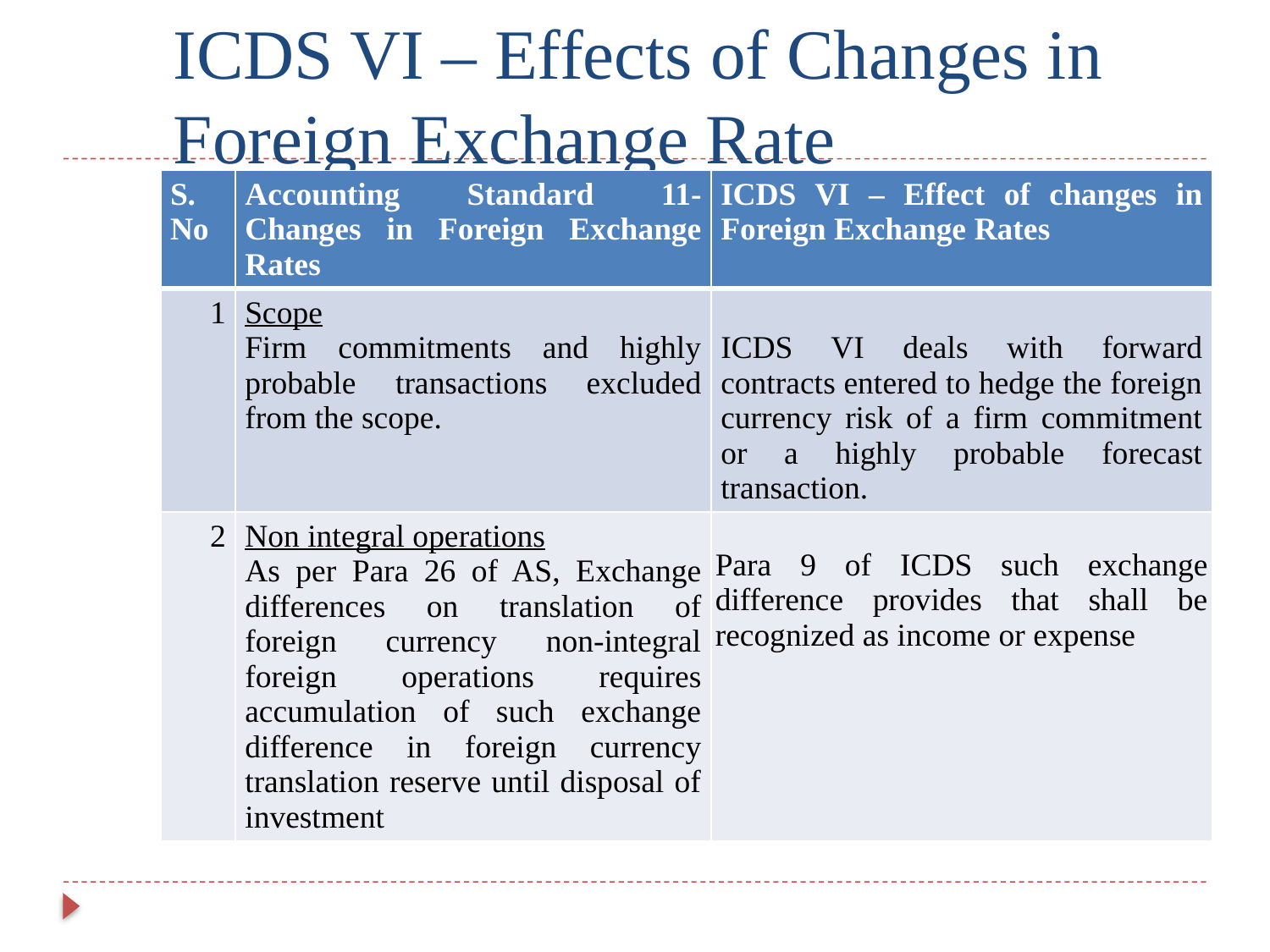

# ICDS VI – Effects of Changes in Foreign Exchange Rate
| S. No | Accounting Standard 11- Changes in Foreign Exchange Rates | ICDS VI – Effect of changes in Foreign Exchange Rates |
| --- | --- | --- |
| 1 | Scope Firm commitments and highly probable transactions excluded from the scope. | ICDS VI deals with forward contracts entered to hedge the foreign currency risk of a firm commitment or a highly probable forecast transaction. |
| 2 | Non integral operations As per Para 26 of AS, Exchange differences on translation of foreign currency non-integral foreign operations requires accumulation of such exchange difference in foreign currency translation reserve until disposal of investment | Para 9 of ICDS such exchange difference provides that shall be recognized as income or expense |